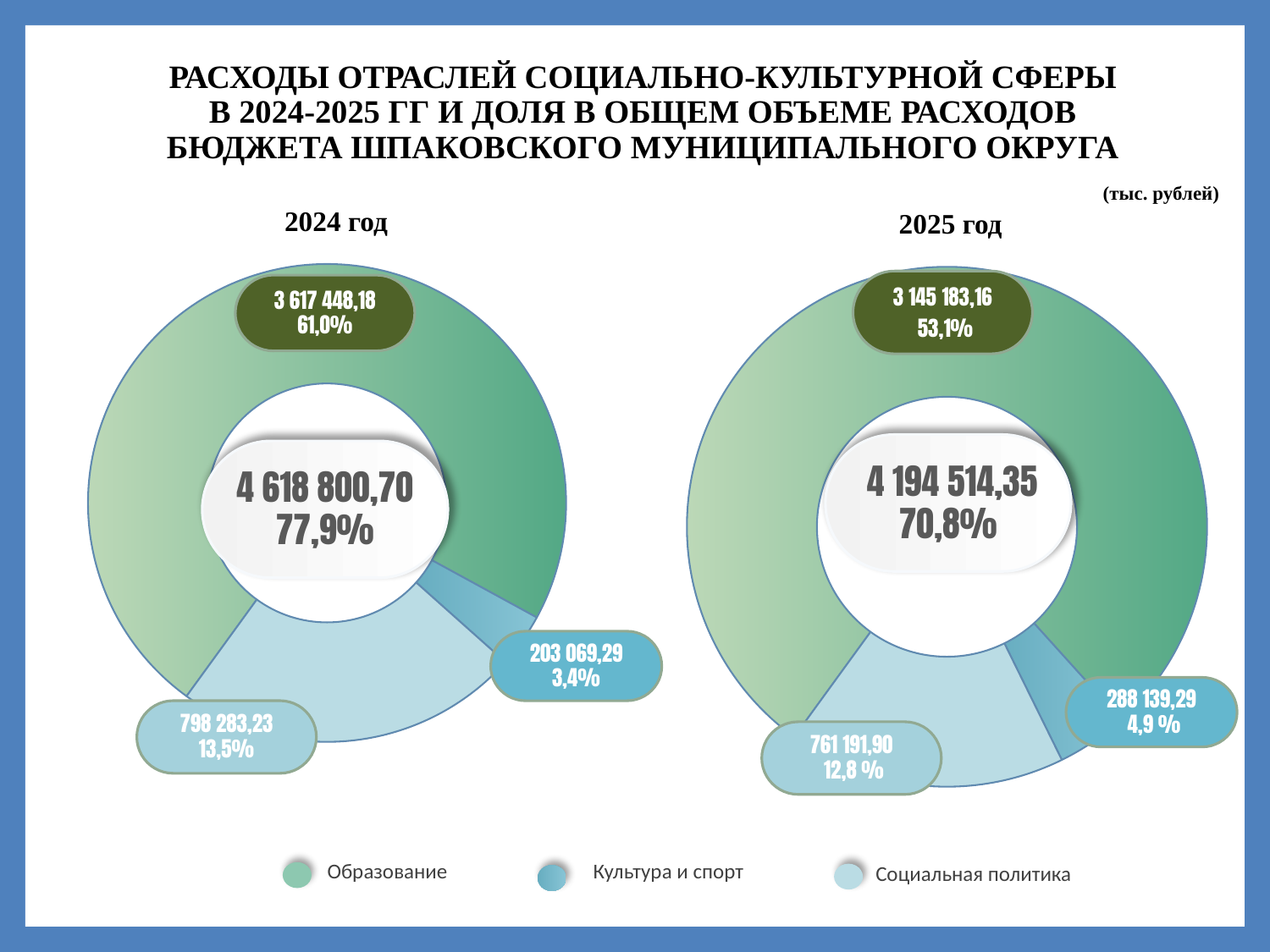

РАСХОДЫ ОТРАСЛЕЙ СОЦИАЛЬНО-КУЛЬТУРНОЙ СФЕРЫ
В 2024-2025 ГГ И ДОЛЯ В ОБЩЕМ ОБЪЕМЕ РАСХОДОВ
БЮДЖЕТА ШПАКОВСКОГО МУНИЦИПАЛЬНОГО ОКРУГА
(тыс. рублей)
2024 год

### Chart

| Category |
|---|
2025 год

### Chart

| Category | ФОТ |
|---|---|
| ОБРАЗОВАНИЕ | 3277303.22 |
| КУЛЬТУРА и спорт | 163470.41 |
| СОЦИАЛЬНАЯ ПОЛИТИКА | 1051112.55 |

### Chart

| Category | ФОТ |
|---|---|
| ОБРАЗОВАНИЕ | 3617448.18 |
| КУЛЬТУРА и спорт | 203069.29 |
| СОЦИАЛЬНАЯ ПОЛИТИКА | 798283.23 |
3 617 448,18
61,0%
 4 194 514,35 70,8%
4 618 800,70
77,9%
203 069,29
3,4%
288 139,29
 4,9 %
798 283,23
13,5%
761 191,90
 12,8 %
Культура и спорт
Образование

Социальная политика